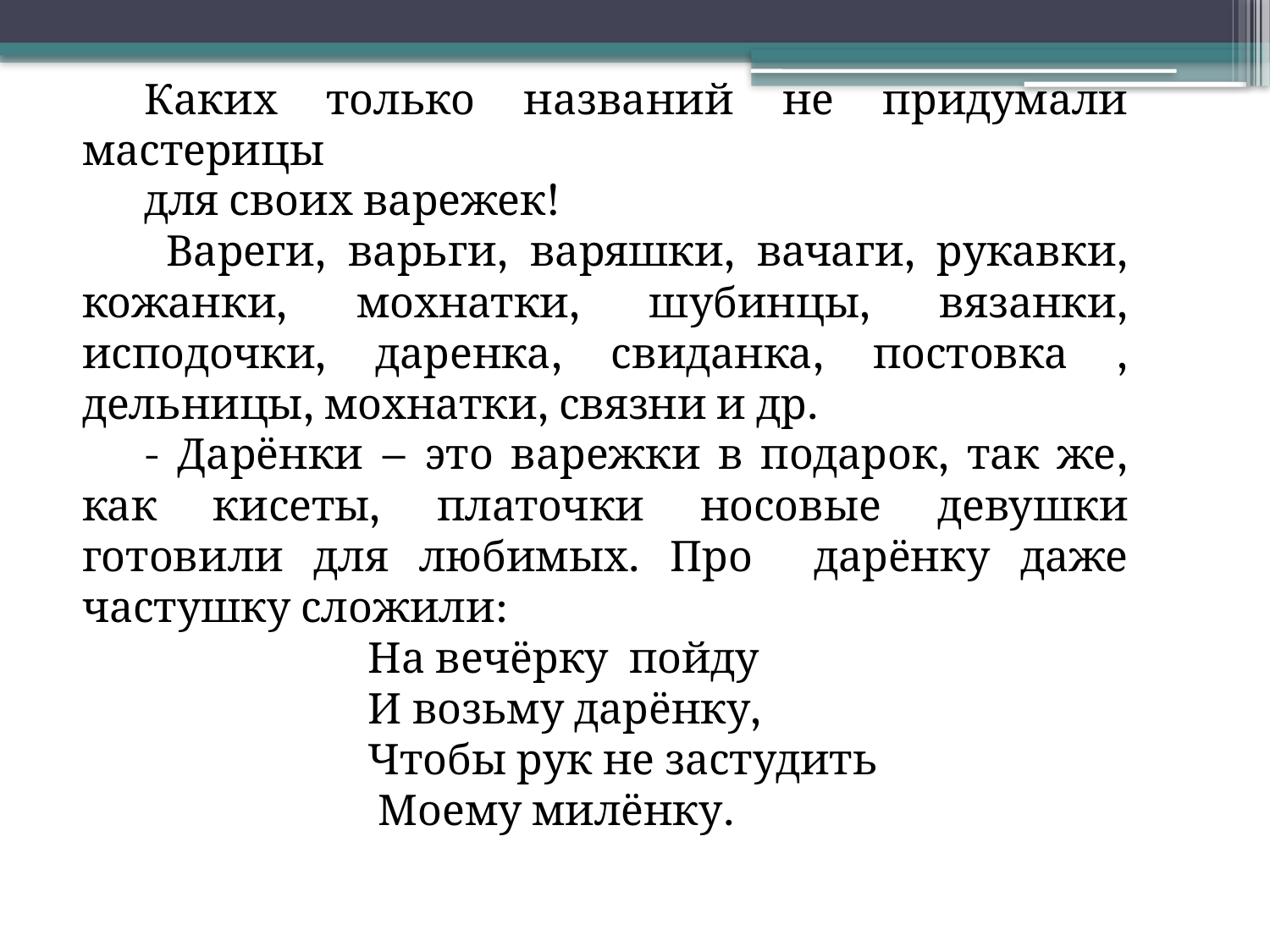

Каких только названий не придумали мастерицы
для своих варежек!
 Вареги, варьги, варяшки, вачаги, рукавки, кожанки, мохнатки, шубинцы, вязанки, исподочки, даренка, свиданка, постовка , дельницы, мохнатки, связни и др.
- Дарёнки – это варежки в подарок, так же, как кисеты, платочки носовые девушки готовили для любимых. Про  дарёнку даже частушку сложили:
                      На вечёрку  пойду
                      И возьму дарёнку,
                      Чтобы рук не застудить
                       Моему милёнку.